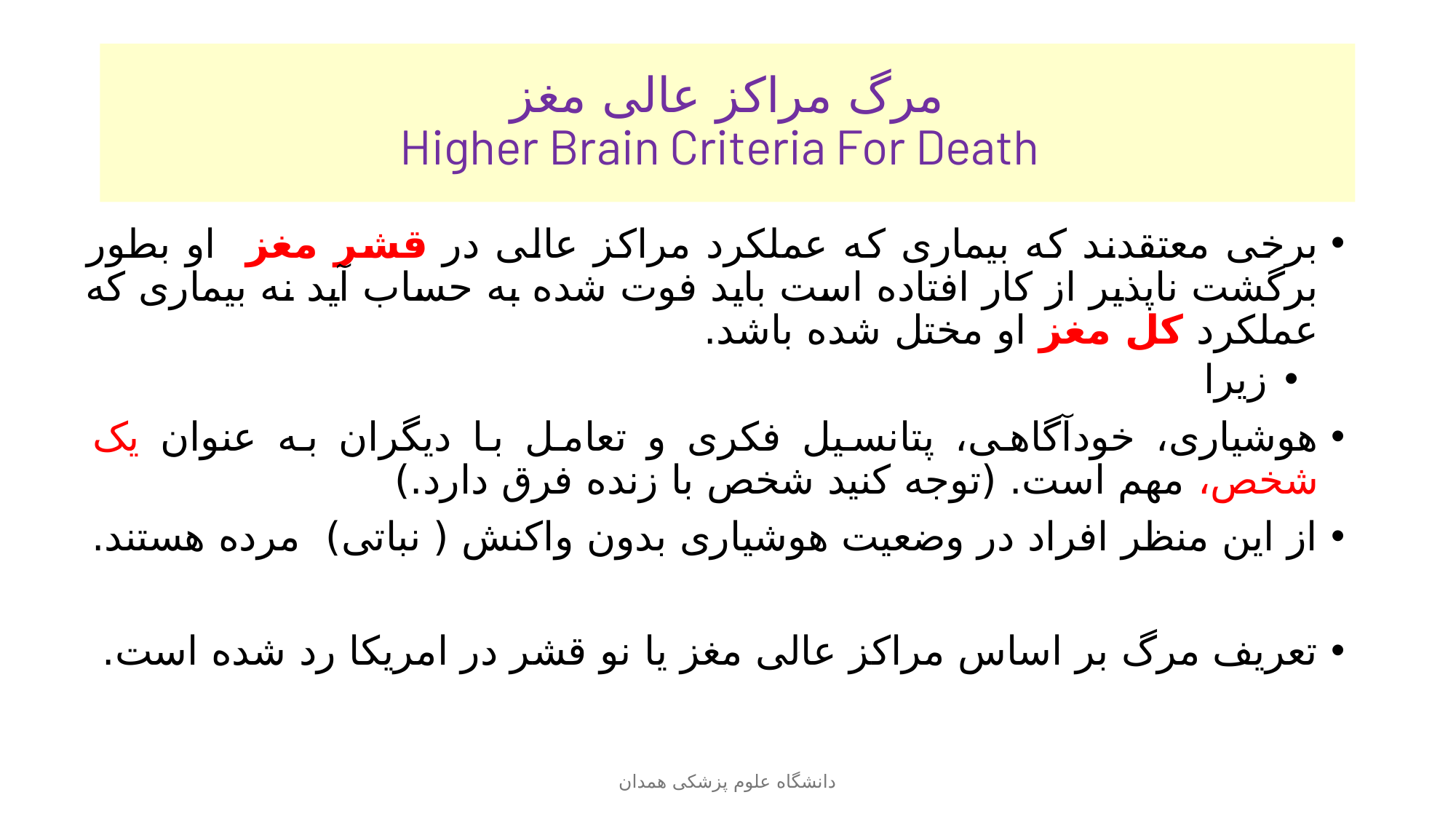

# مرگ مراکز عالی مغز Higher Brain Criteria For Death
برخی معتقدند که بیماری که عملکرد مراکز عالی در قشر مغز  او بطور برگشت ناپذیر از کار افتاده است باید فوت شده به حساب آید نه بیماری که عملکرد کل مغز او مختل شده باشد.
زیرا
هوشیاری، خودآگاهی، پتانسیل فکری و تعامل با دیگران به عنوان یک شخص، مهم است. (توجه کنید شخص با زنده فرق دارد.)
از این منظر افراد در وضعیت هوشیاری بدون واکنش ( نباتی)  مرده هستند.

تعریف مرگ بر اساس مراکز عالی مغز یا نو قشر در امریکا رد شده است.
دانشگاه علوم پزشکی همدان